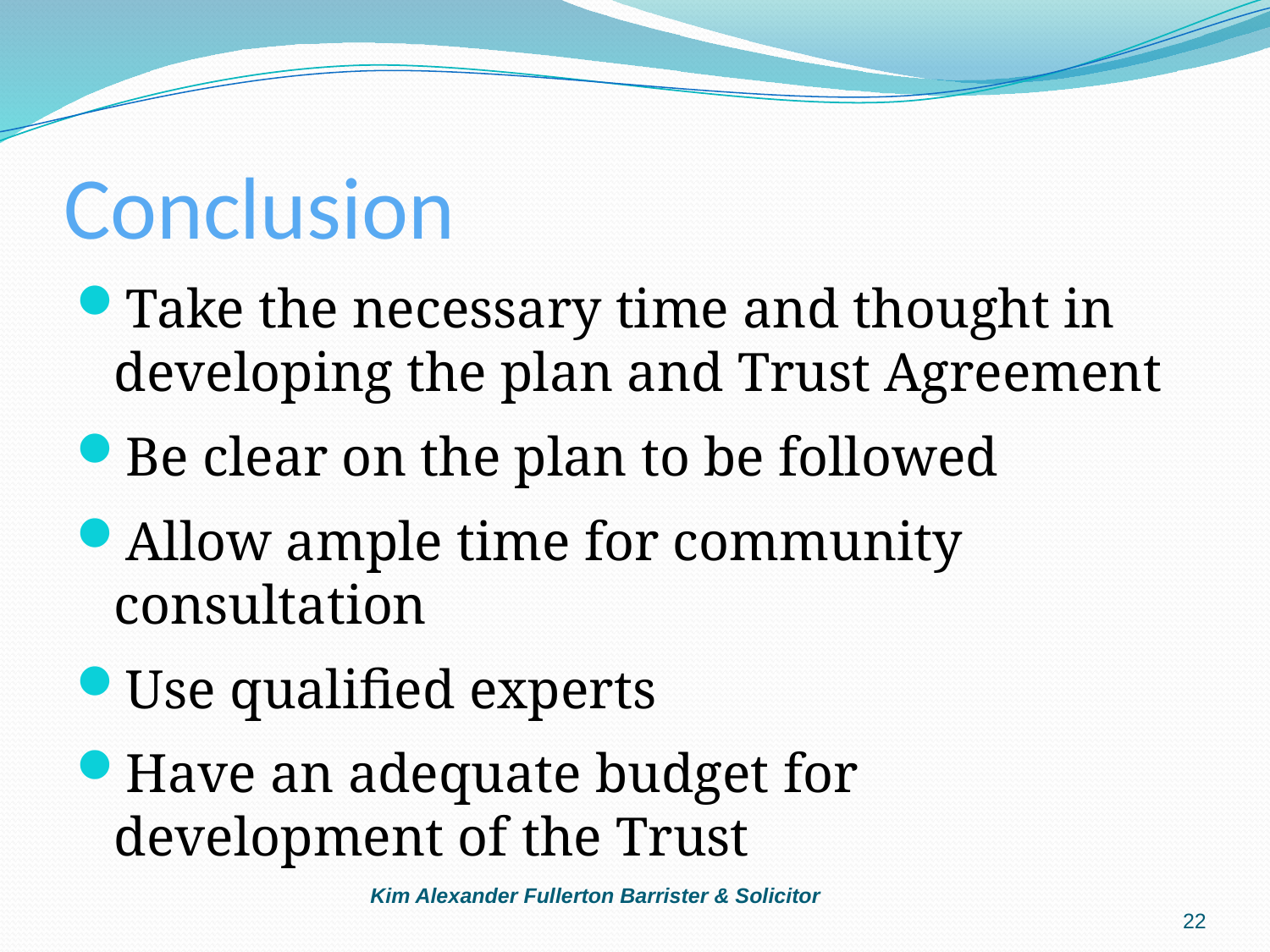

# Conclusion
Take the necessary time and thought in developing the plan and Trust Agreement
Be clear on the plan to be followed
Allow ample time for community consultation
Use qualified experts
Have an adequate budget for development of the Trust
Kim Alexander Fullerton Barrister & Solicitor

22